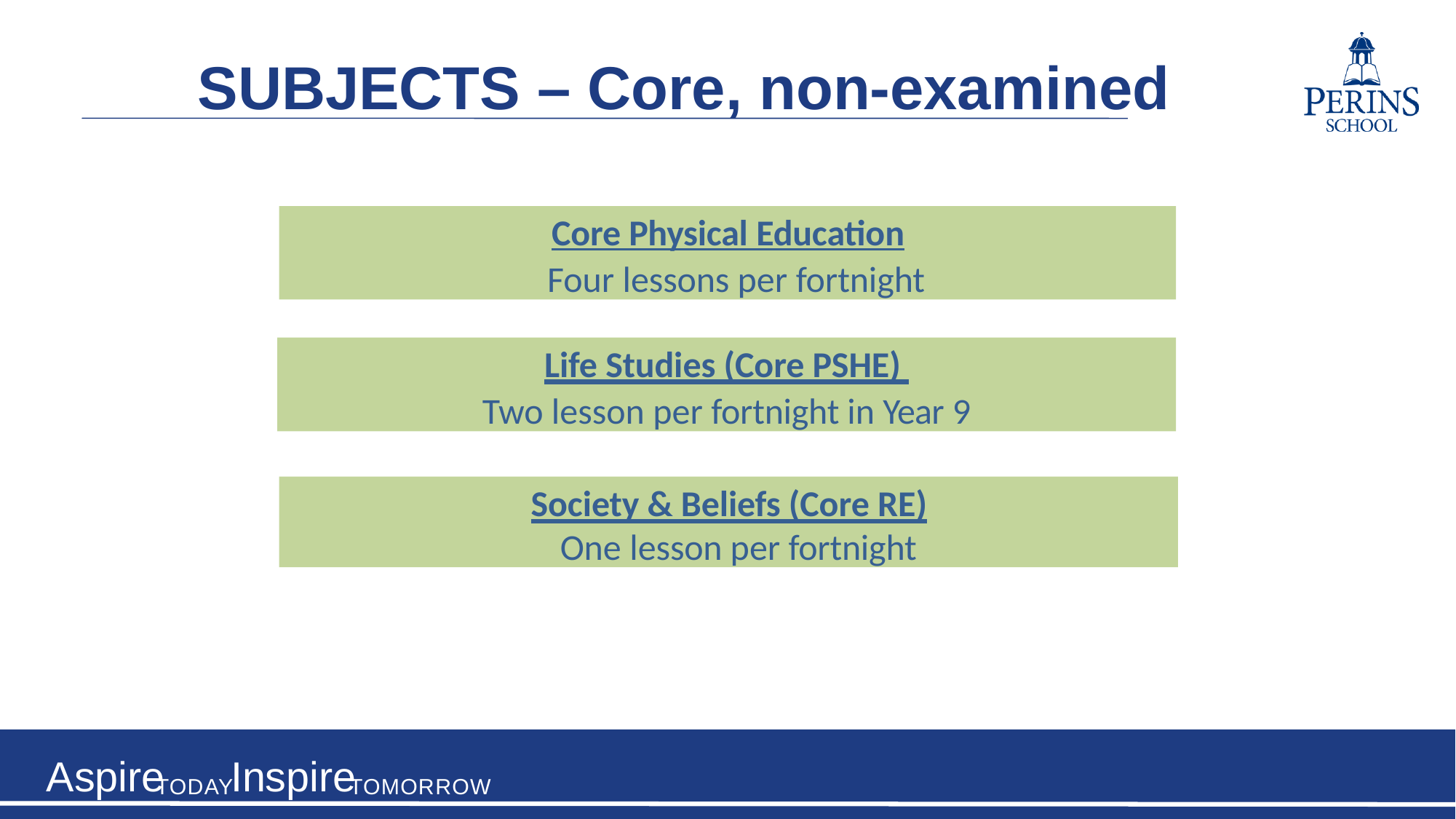

SUBJECTS – Core, non-examined

Core Physical Education
  Four lessons per fortnight
Life Studies (Core PSHE)
Two lesson per fortnight in Year 9
Society & Beliefs (Core RE)
One lesson per fortnight

Aspire
Inspire
TODAY
TOMORROW